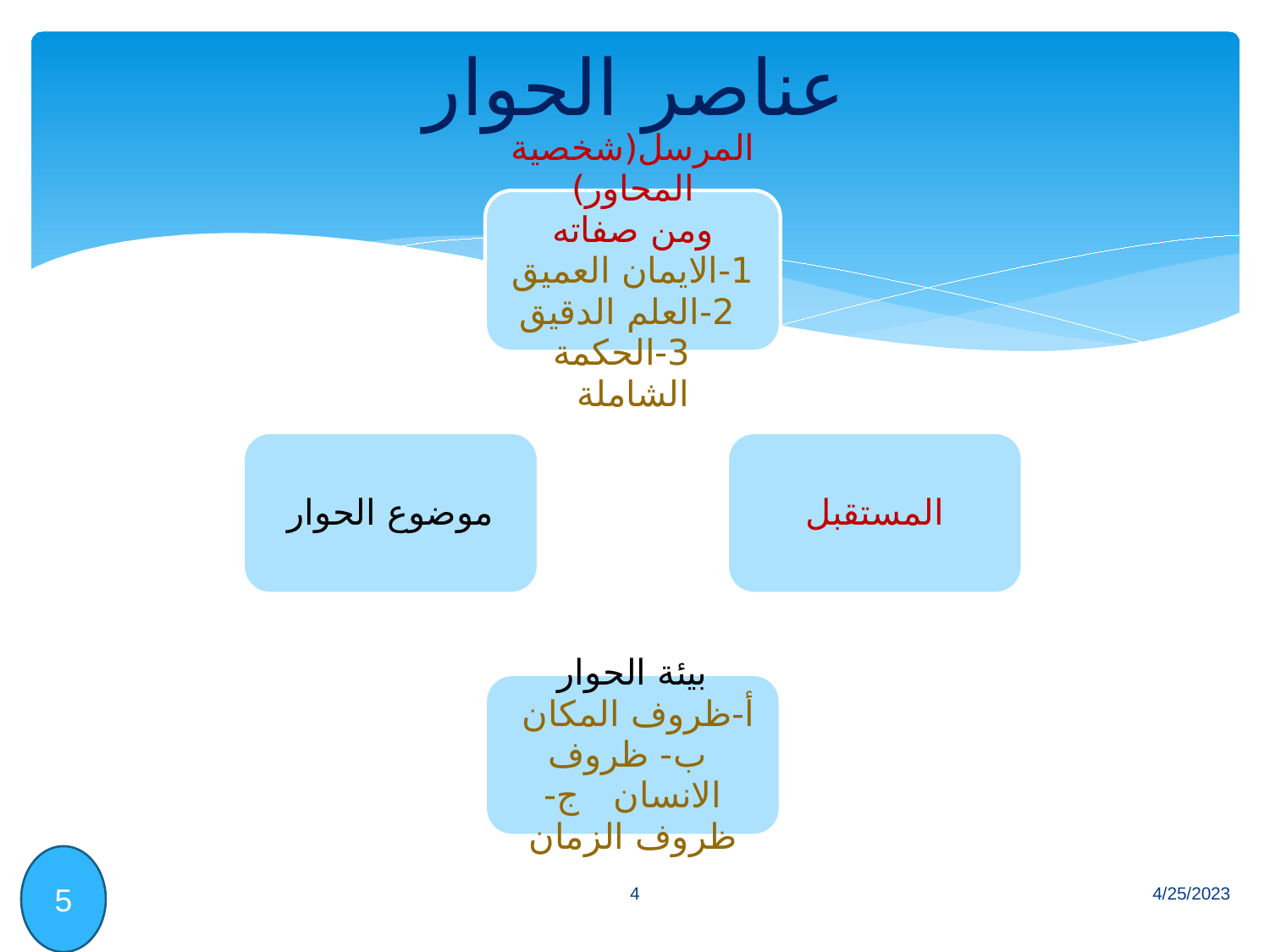

# عناصر الحوار
المستقبل
المرسل(شخصية المحاور)
ومن صفاته
موضوع الحوار
بيئة الحوار
5
4
4/25/2023